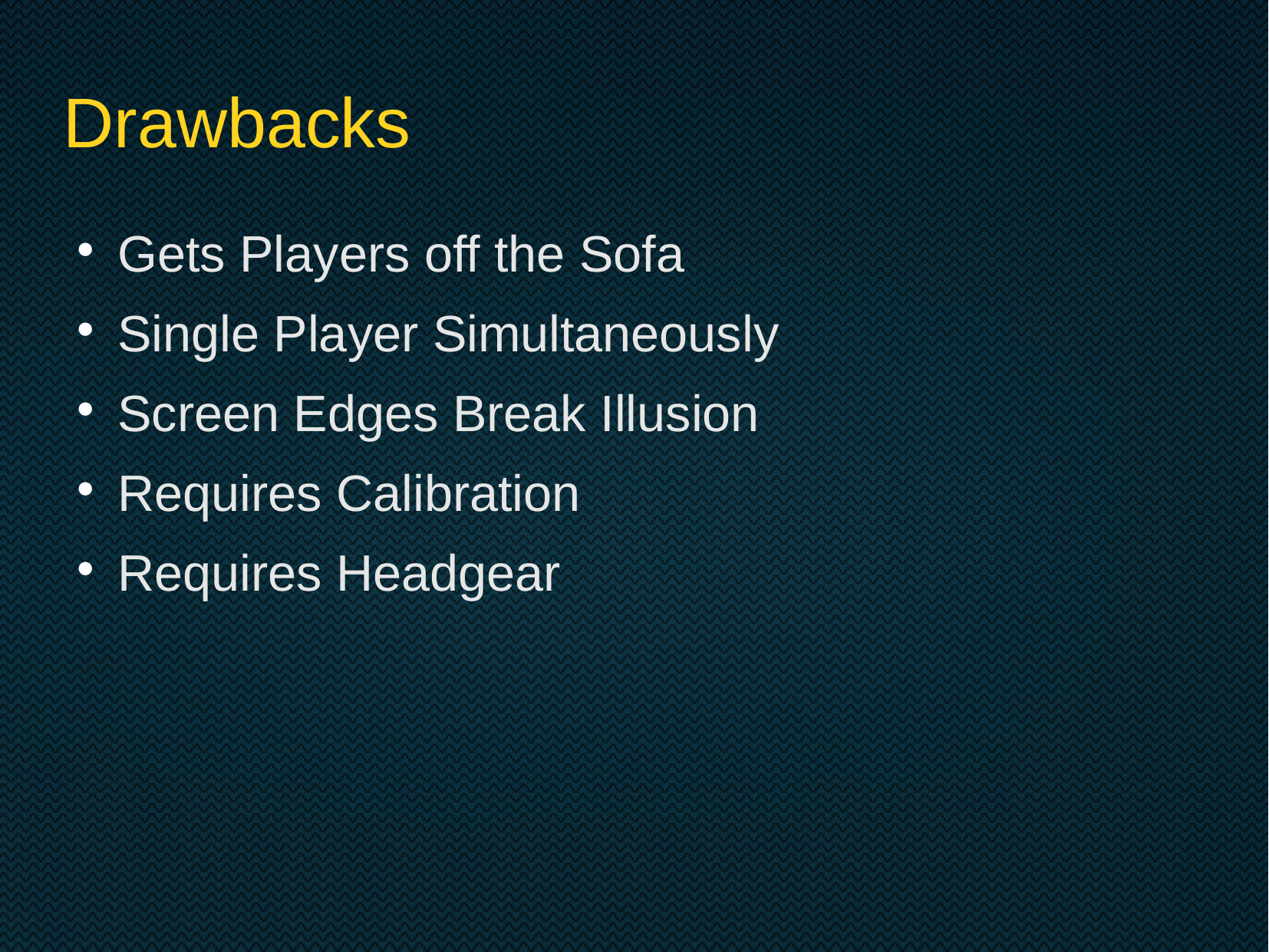

# Drawbacks
Gets Players off the Sofa
Single Player Simultaneously
Screen Edges Break Illusion
Requires Calibration
Requires Headgear